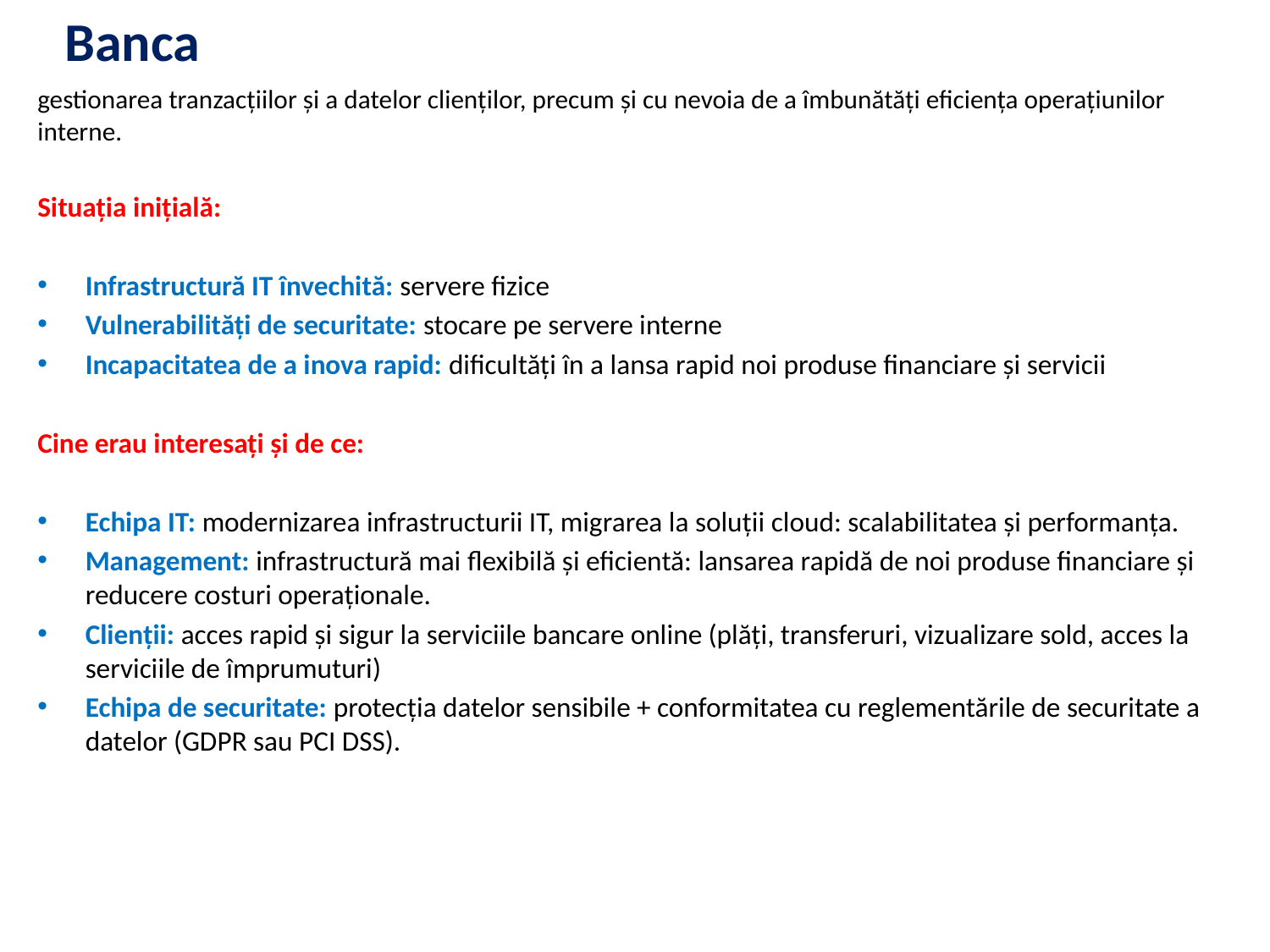

# Banca
gestionarea tranzacțiilor și a datelor clienților, precum și cu nevoia de a îmbunătăți eficiența operațiunilor interne.

Situația inițială:

Infrastructură IT învechită: servere fizice
Vulnerabilități de securitate: stocare pe servere interne
Incapacitatea de a inova rapid: dificultăți în a lansa rapid noi produse financiare și servicii

Cine erau interesați și de ce:

Echipa IT: modernizarea infrastructurii IT, migrarea la soluții cloud: scalabilitatea și performanța.
Management: infrastructură mai flexibilă și eficientă: lansarea rapidă de noi produse financiare și reducere costuri operaționale.
Clienții: acces rapid și sigur la serviciile bancare online (plăți, transferuri, vizualizare sold, acces la serviciile de împrumuturi)
Echipa de securitate: protecția datelor sensibile + conformitatea cu reglementările de securitate a datelor (GDPR sau PCI DSS).